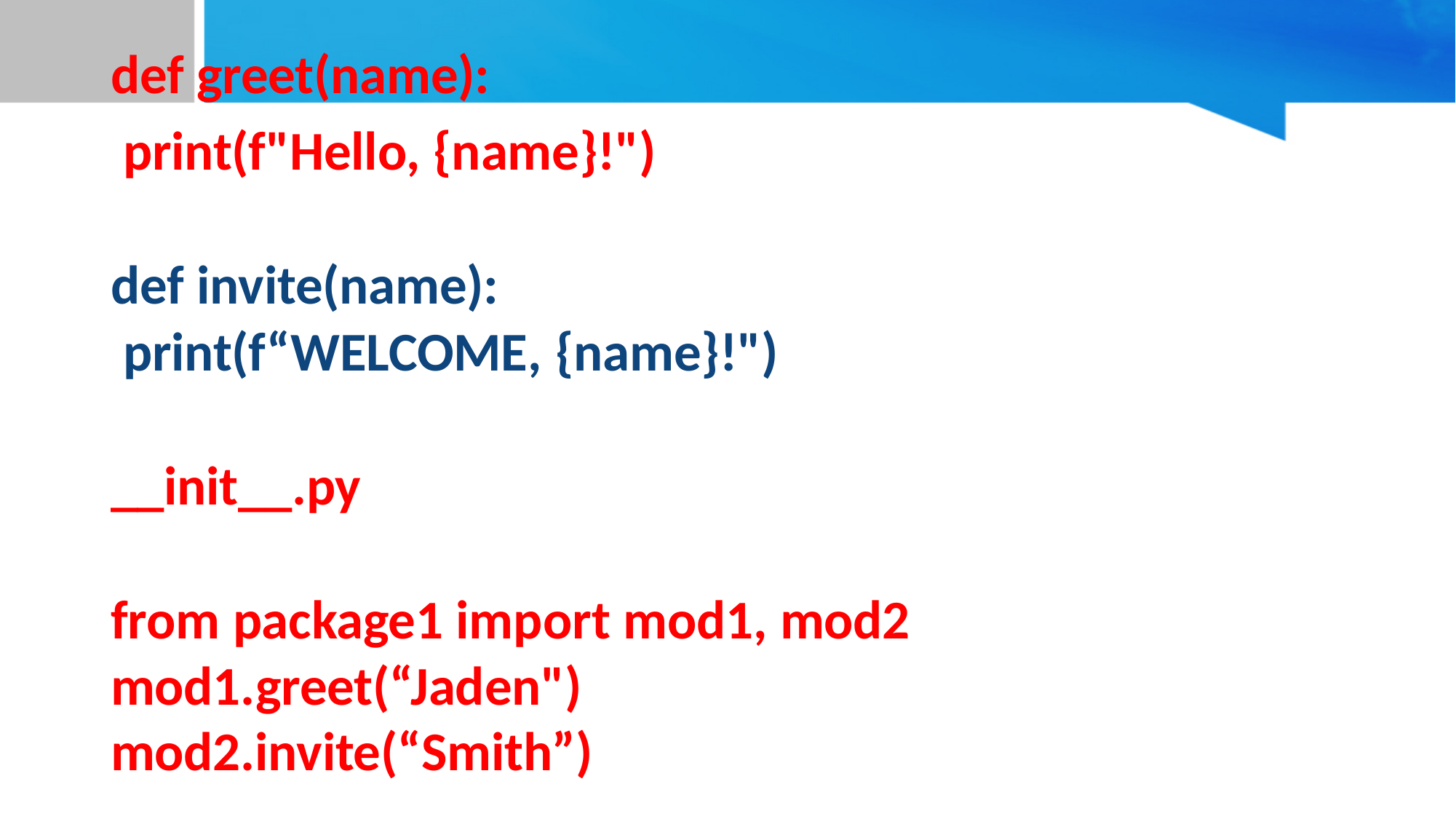

def greet(name):
 print(f"Hello, {name}!")

def invite(name):
 print(f“WELCOME, {name}!")

__init__.py

from package1 import mod1, mod2
mod1.greet(“Jaden")
mod2.invite(“Smith”)